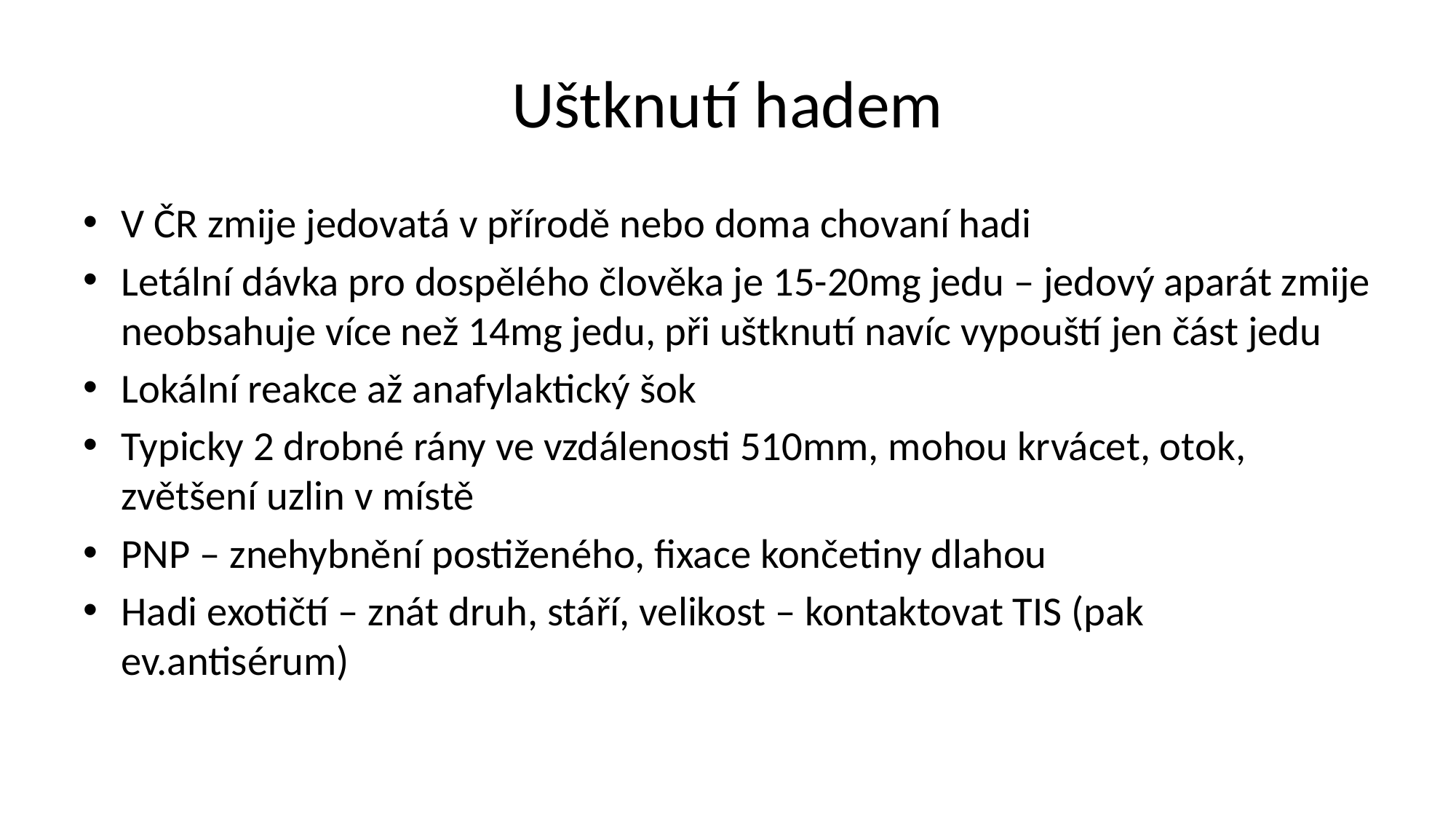

# Uštknutí hadem
V ČR zmije jedovatá v přírodě nebo doma chovaní hadi
Letální dávka pro dospělého člověka je 15-20mg jedu – jedový aparát zmije neobsahuje více než 14mg jedu, při uštknutí navíc vypouští jen část jedu
Lokální reakce až anafylaktický šok
Typicky 2 drobné rány ve vzdálenosti 510mm, mohou krvácet, otok, zvětšení uzlin v místě
PNP – znehybnění postiženého, fixace končetiny dlahou
Hadi exotičtí – znát druh, stáří, velikost – kontaktovat TIS (pak ev.antisérum)